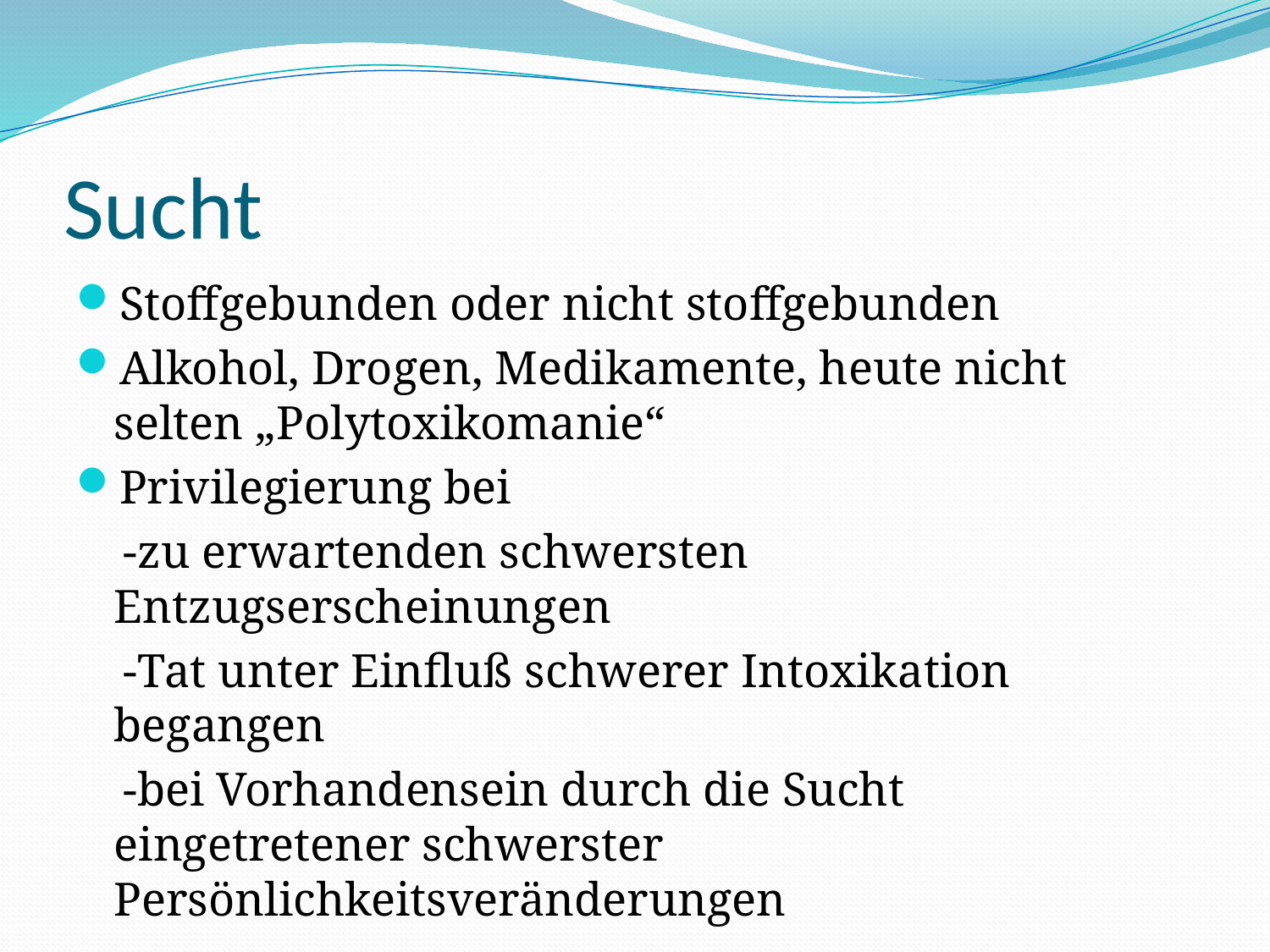

# Sucht
Stoffgebunden oder nicht stoffgebunden
Alkohol, Drogen, Medikamente, heute nicht selten „Polytoxikomanie“
Privilegierung bei
    -zu erwartenden schwersten Entzugserscheinungen
    -Tat unter Einfluß schwerer Intoxikation begangen
    -bei Vorhandensein durch die Sucht eingetretener schwerster Persönlichkeitsveränderungen